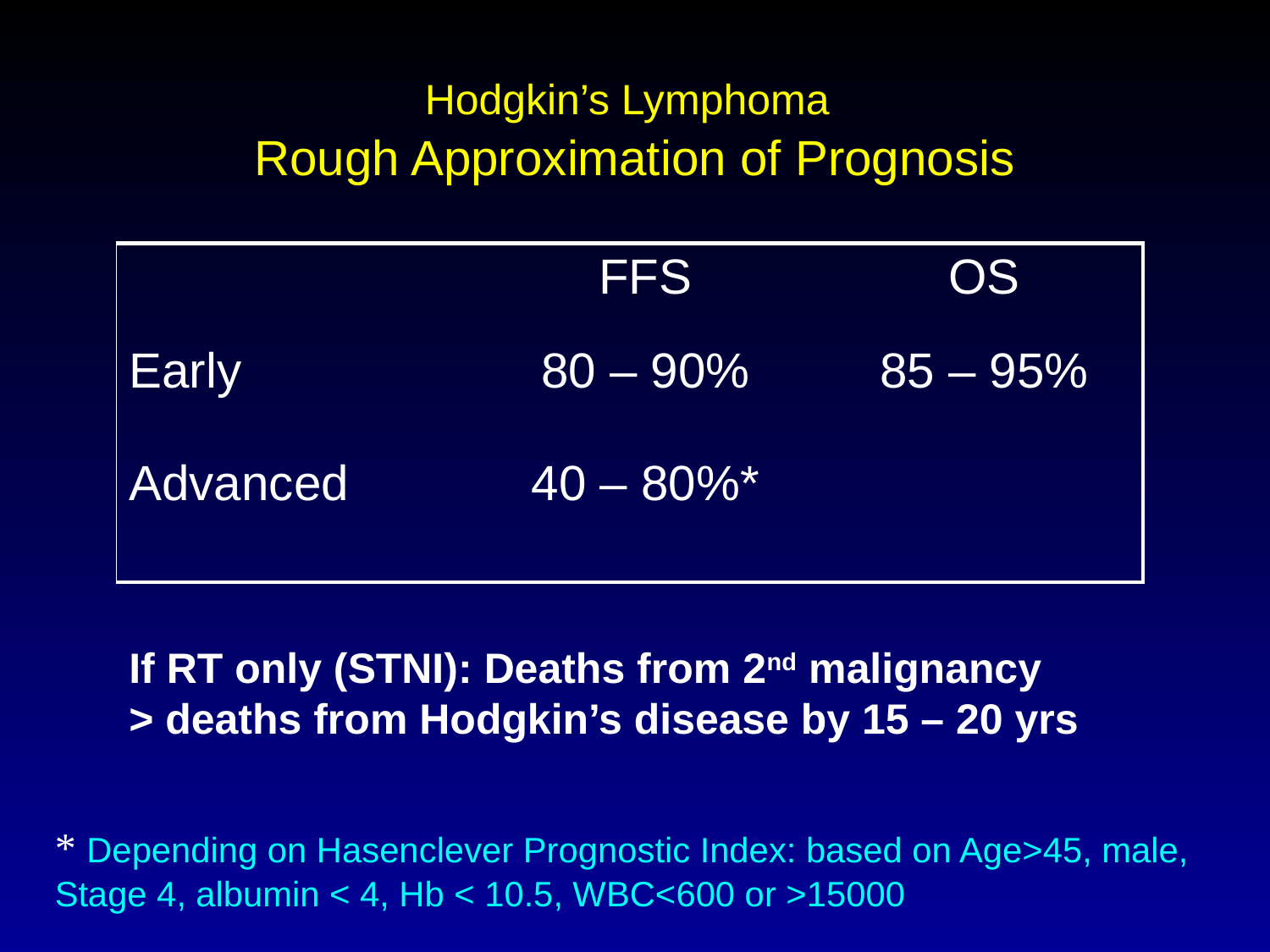

# Hodgkin’s Lymphoma Rough Approximation of Prognosis
|  | FFS | OS |
| --- | --- | --- |
| Early | 80 – 90% | 85 – 95% |
| Advanced | 40 – 80%\* |  |
If RT only (STNI): Deaths from 2nd malignancy  > deaths from Hodgkin’s disease by 15 – 20 yrs
* Depending on Hasenclever Prognostic Index: based on Age>45, male, Stage 4, albumin < 4, Hb < 10.5, WBC<600 or >15000